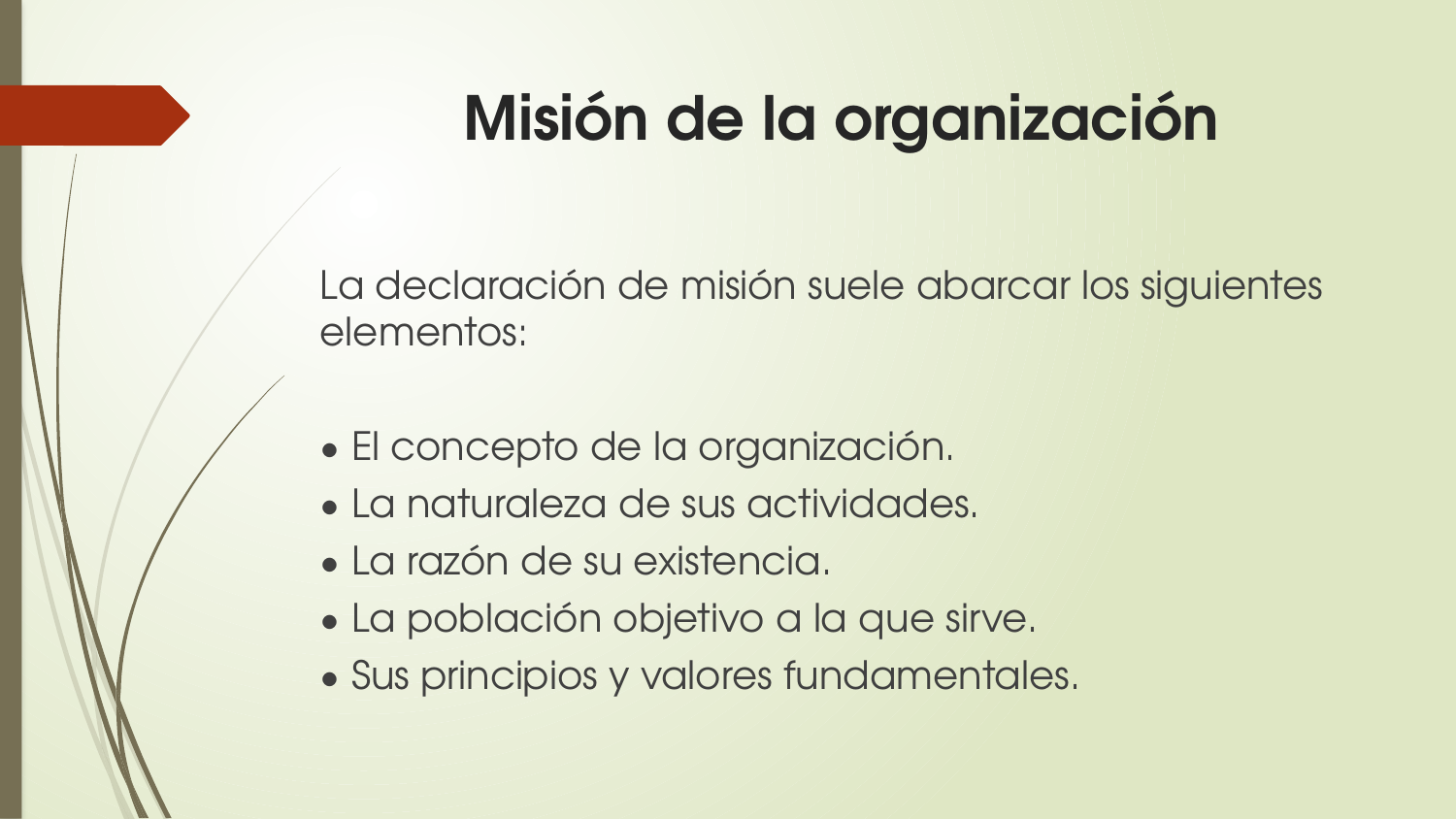

# Misión de la organización
La declaración de misión suele abarcar los siguientes elementos:

• El concepto de la organización.
• La naturaleza de sus actividades.
• La razón de su existencia.
• La población objetivo a la que sirve.
• Sus principios y valores fundamentales.